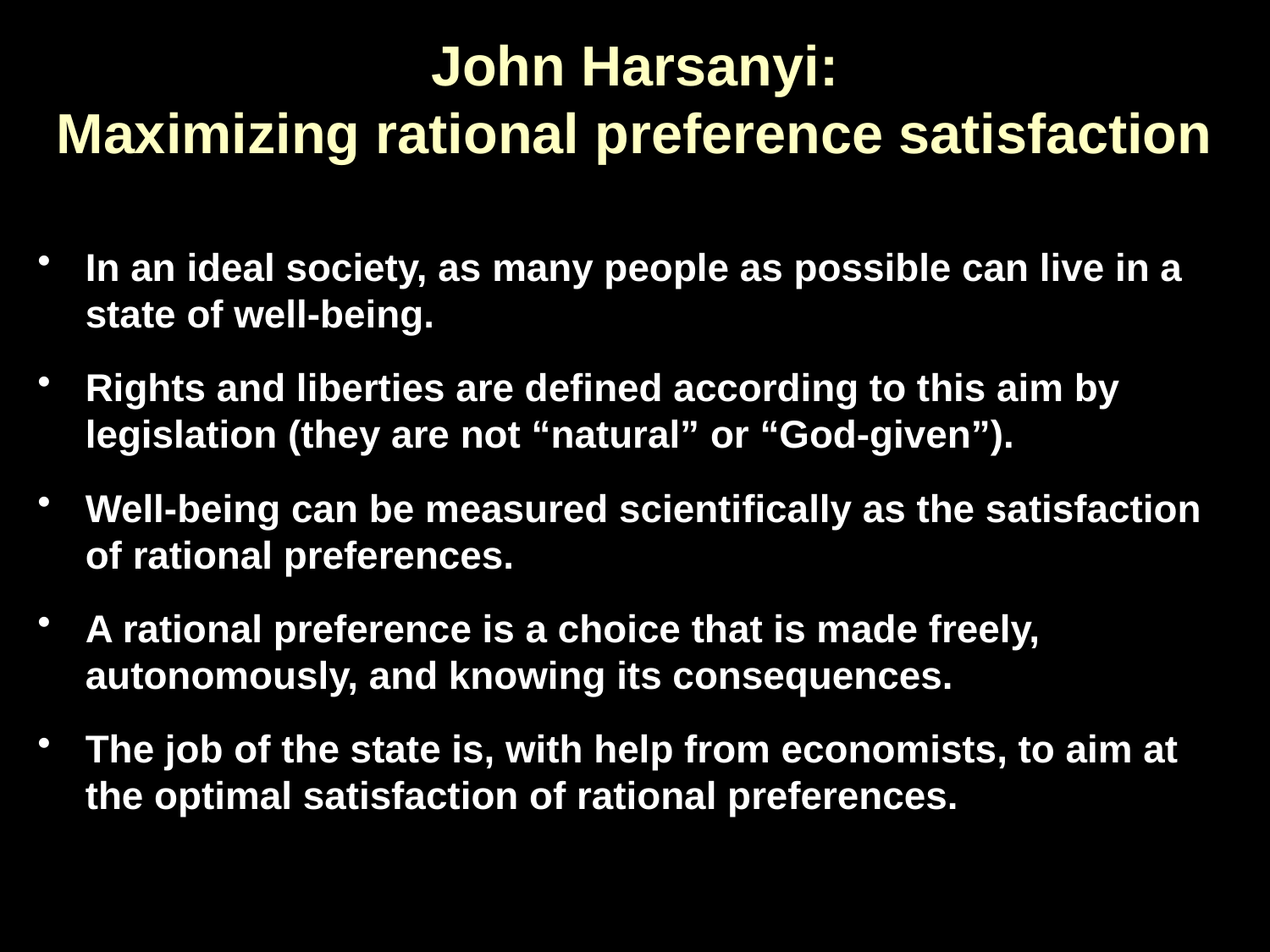

John Harsanyi:
Maximizing rational preference satisfaction
In an ideal society, as many people as possible can live in a state of well-being.

Rights and liberties are defined according to this aim by legislation (they are not “natural” or “God-given”).

Well-being can be measured scientifically as the satisfaction of rational preferences.

A rational preference is a choice that is made freely, autonomously, and knowing its consequences.

The job of the state is, with help from economists, to aim at the optimal satisfaction of rational preferences.